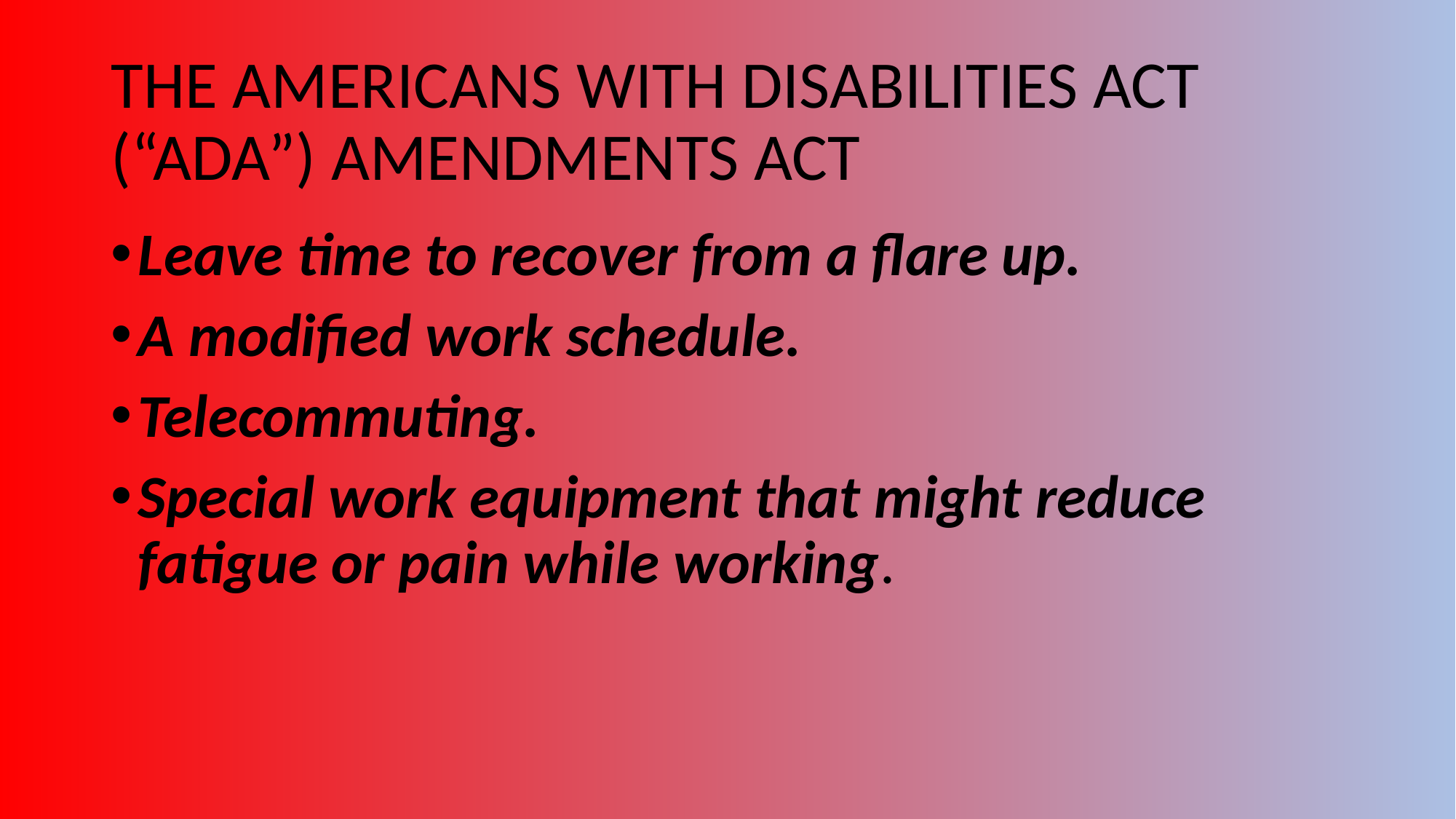

# THE AMERICANS WITH DISABILITIES ACT (“ADA”) AMENDMENTS ACT
Leave time to recover from a flare up.
A modified work schedule.
Telecommuting.
Special work equipment that might reduce fatigue or pain while working.